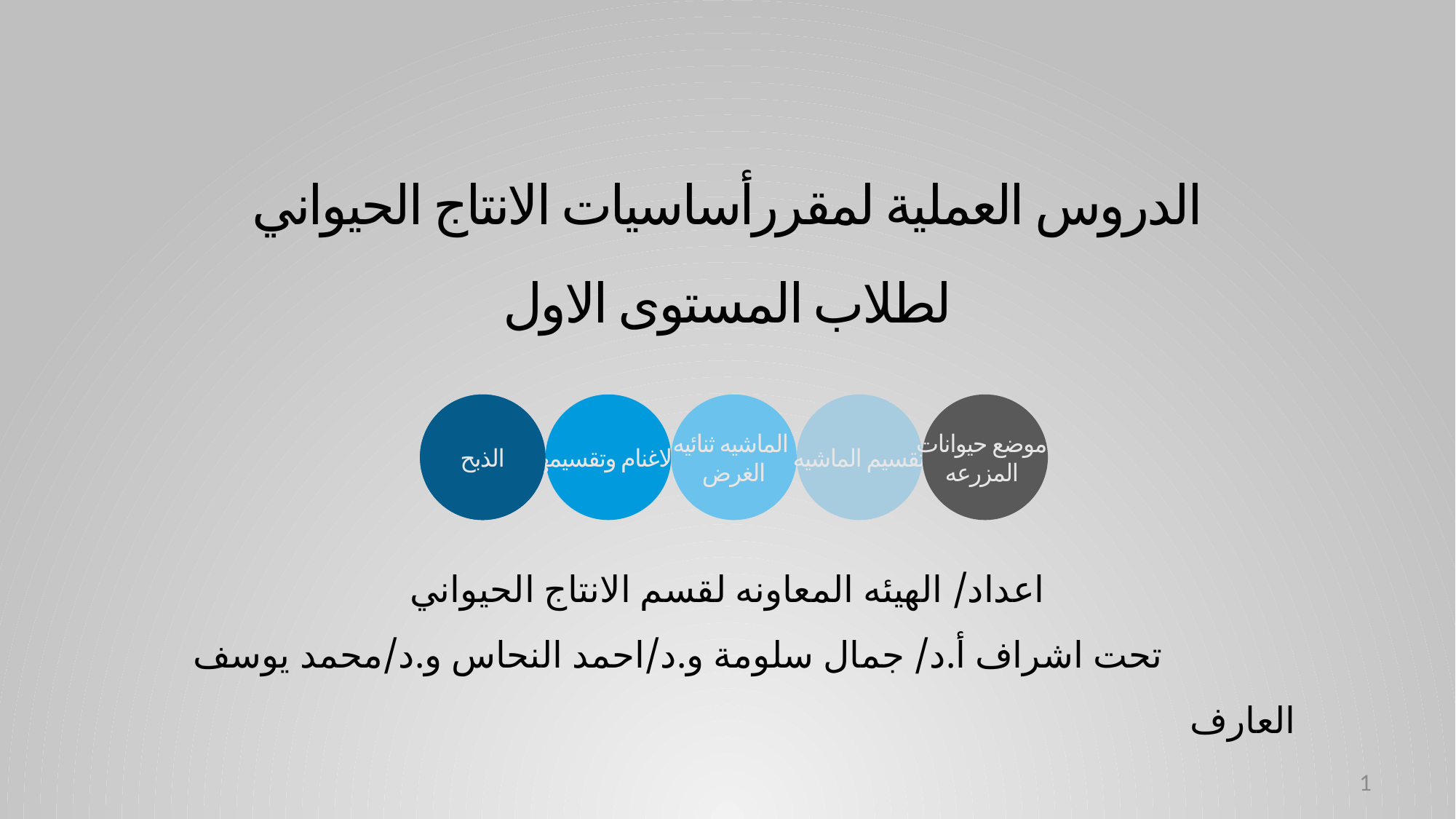

الدروس العملية لمقررأساسيات الانتاج الحيواني
لطلاب المستوى الاول

الذبح
االاغنام وتقسيمها
الماشيه ثنائيه
الغرض
تقسيم الماشيه
موضع حيوانات
المزرعه
اعداد/ الهيئه المعاونه لقسم الانتاج الحيواني
              تحت اشراف أ.د/ جمال سلومة و.د/احمد النحاس و.د/محمد يوسف العارف
1